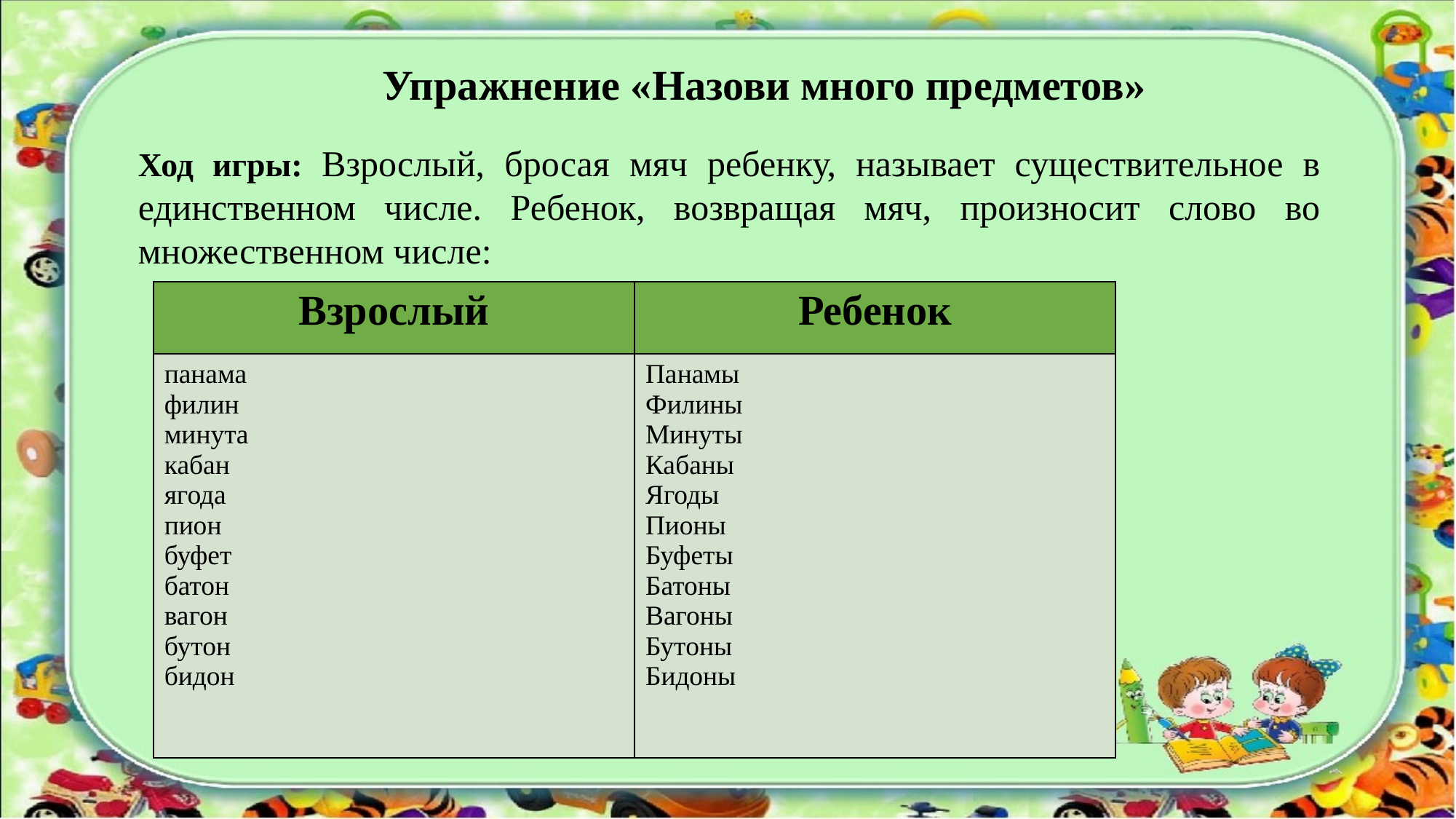

# Упражнение «Назови много предметов»
Ход игры: Взрослый, бросая мяч ребенку, называет существительное в единственном числе. Ребенок, возвращая мяч, произносит слово во множественном числе:

| Взрослый | Ребенок |
| --- | --- |
| панама филин минута кабан ягода пион буфет батон вагон бутон бидон | Панамы Филины Минуты Кабаны Ягоды Пионы Буфеты Батоны Вагоны Бутоны Бидоны |